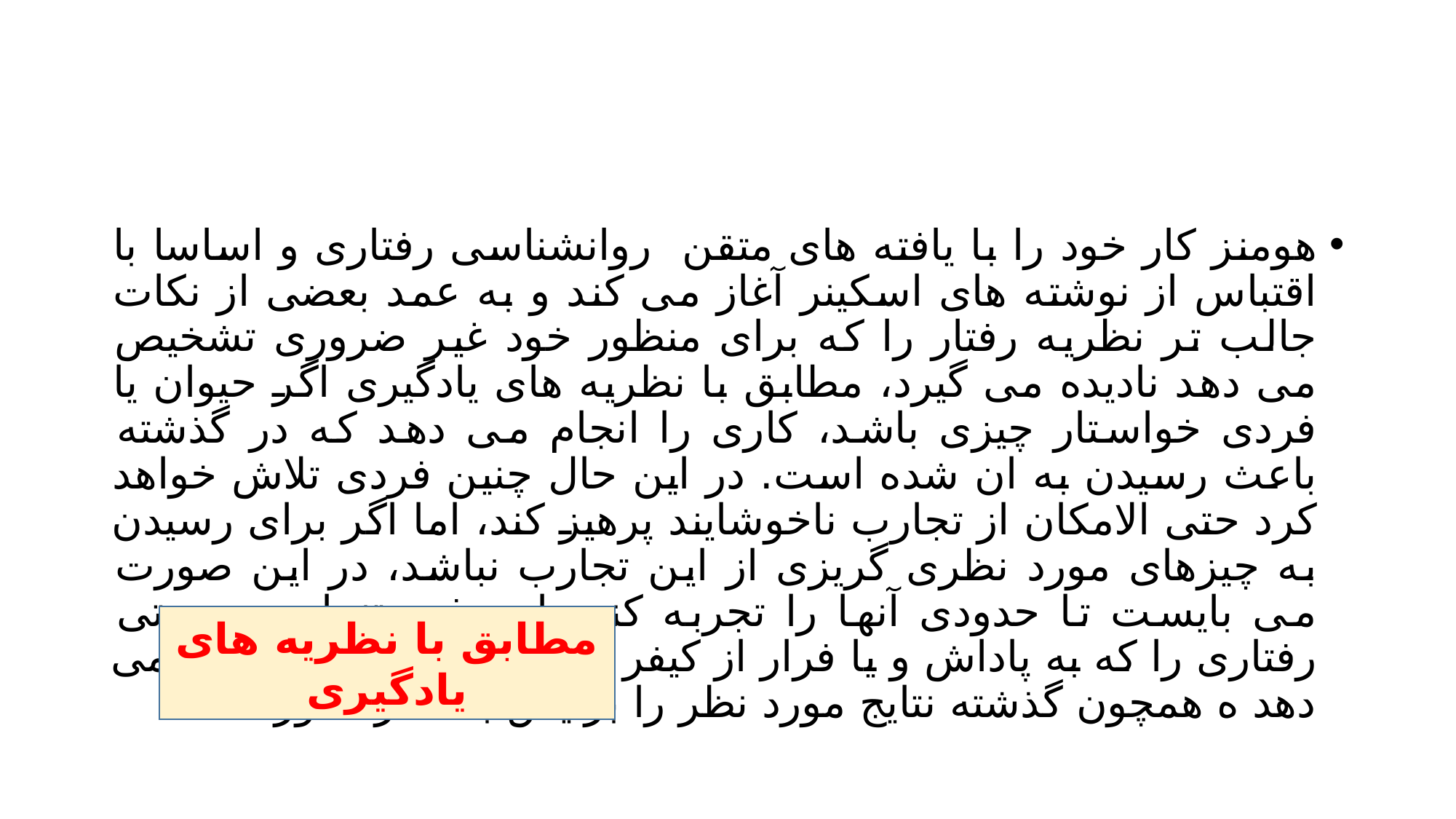

#
هومنز کار خود را با یافته های متقن  روانشناسی رفتاری و اساسا با اقتباس از نوشته های اسکینر آغاز می کند و به عمد بعضی از نکات جالب تر نظریه رفتار را که برای منظور خود غیر ضروری تشخیص می دهد نادیده می گیرد، مطابق با نظریه های یادگیری اگر حیوان یا فردی خواستار چیزی باشد، کاری را انجام می دهد که در گذشته باعث رسیدن به ان شده است. در این حال چنین فردی تلاش خواهد کرد حتی الامکان از تجارب ناخوشایند پرهیز کند، اما اگر برای رسیدن به چیزهای مورد نظری گریزی از این تجارب نباشد، در این صورت می بایست تا حدودی آنها را تجربه کند، این فرد تنها در صورتی رفتاری را که به پاداش و یا فرار از کیفر منجر شده همچنان ادامه می دهد ه همچون گذشته نتایج مورد نظر را برایش به همراه آورد.
مطابق با نظریه های یادگیری